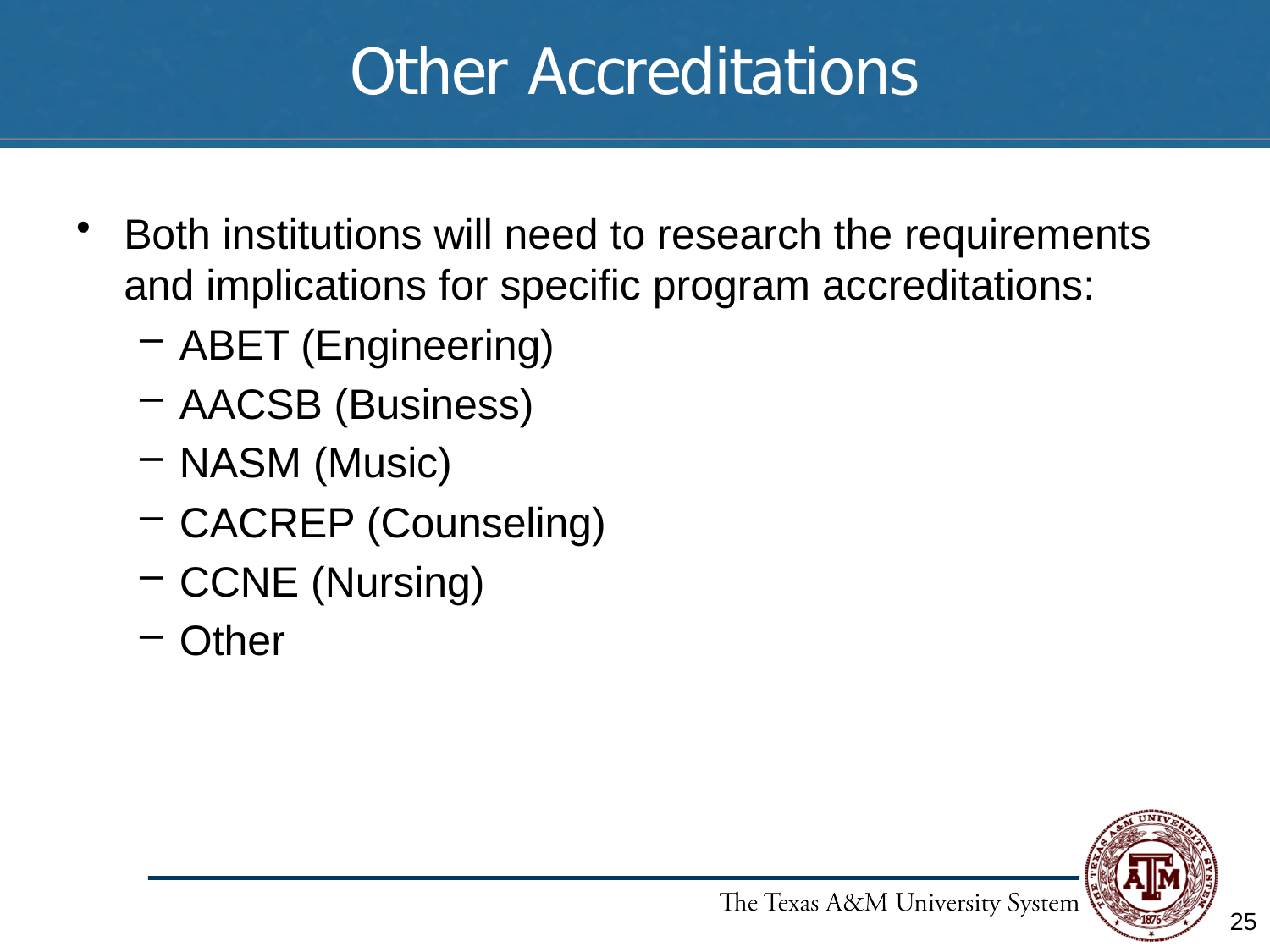

# Other Accreditations
Both institutions will need to research the requirements and implications for specific program accreditations:
ABET (Engineering)
AACSB (Business)
NASM (Music)
CACREP (Counseling)
CCNE (Nursing)
Other
25